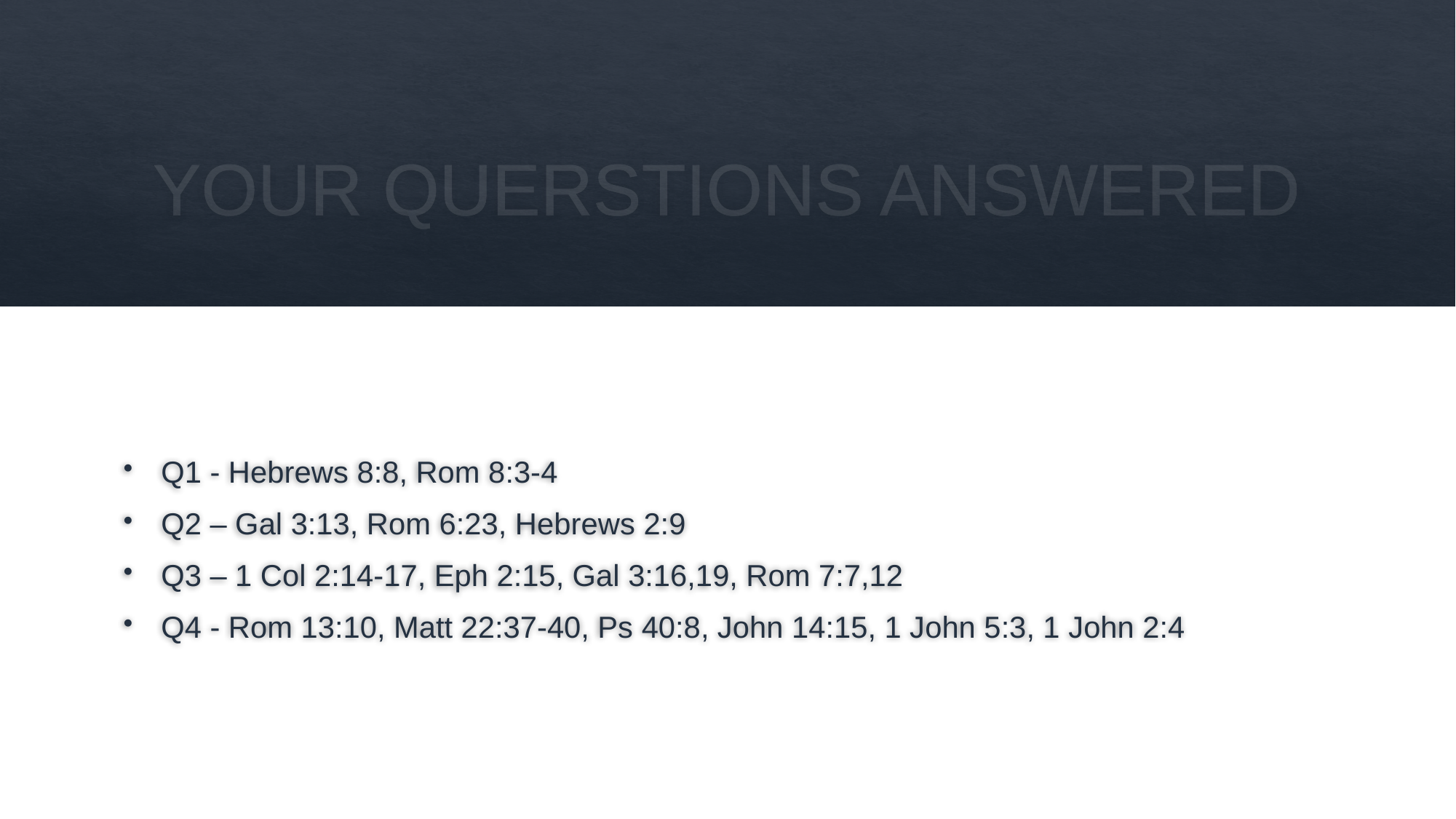

# YOUR QUERSTIONS ANSWERED
Q1 - Hebrews 8:8, Rom 8:3-4
Q2 – Gal 3:13, Rom 6:23, Hebrews 2:9
Q3 – 1 Col 2:14-17, Eph 2:15, Gal 3:16,19, Rom 7:7,12
Q4 - Rom 13:10, Matt 22:37-40, Ps 40:8, John 14:15, 1 John 5:3, 1 John 2:4